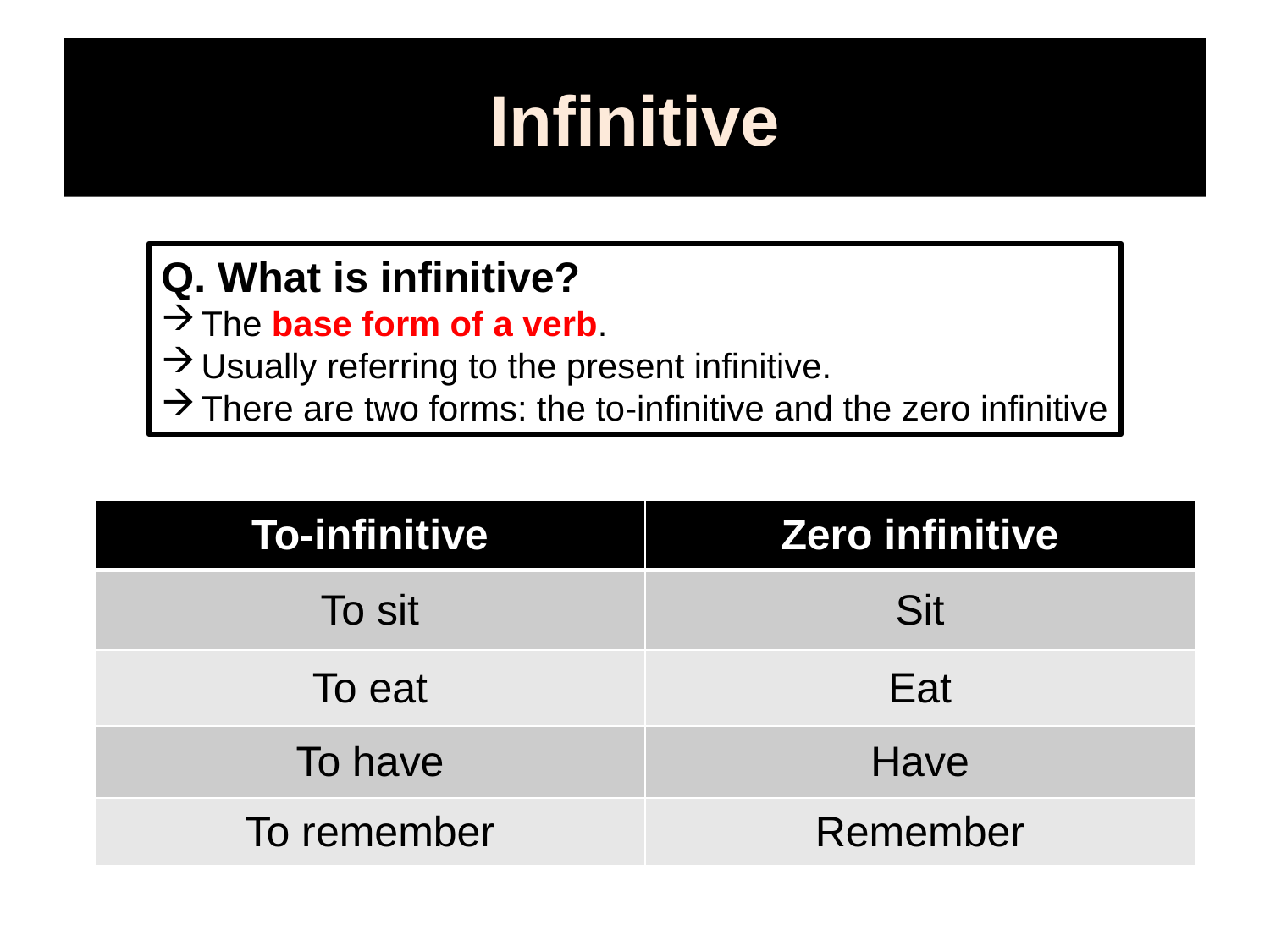

# Infinitive
Q. What is infinitive?
The base form of a verb.
Usually referring to the present infinitive.
There are two forms: the to-infinitive and the zero infinitive
| To-infinitive | Zero infinitive |
| --- | --- |
| To sit | Sit |
| To eat | Eat |
| To have | Have |
| To remember | Remember |